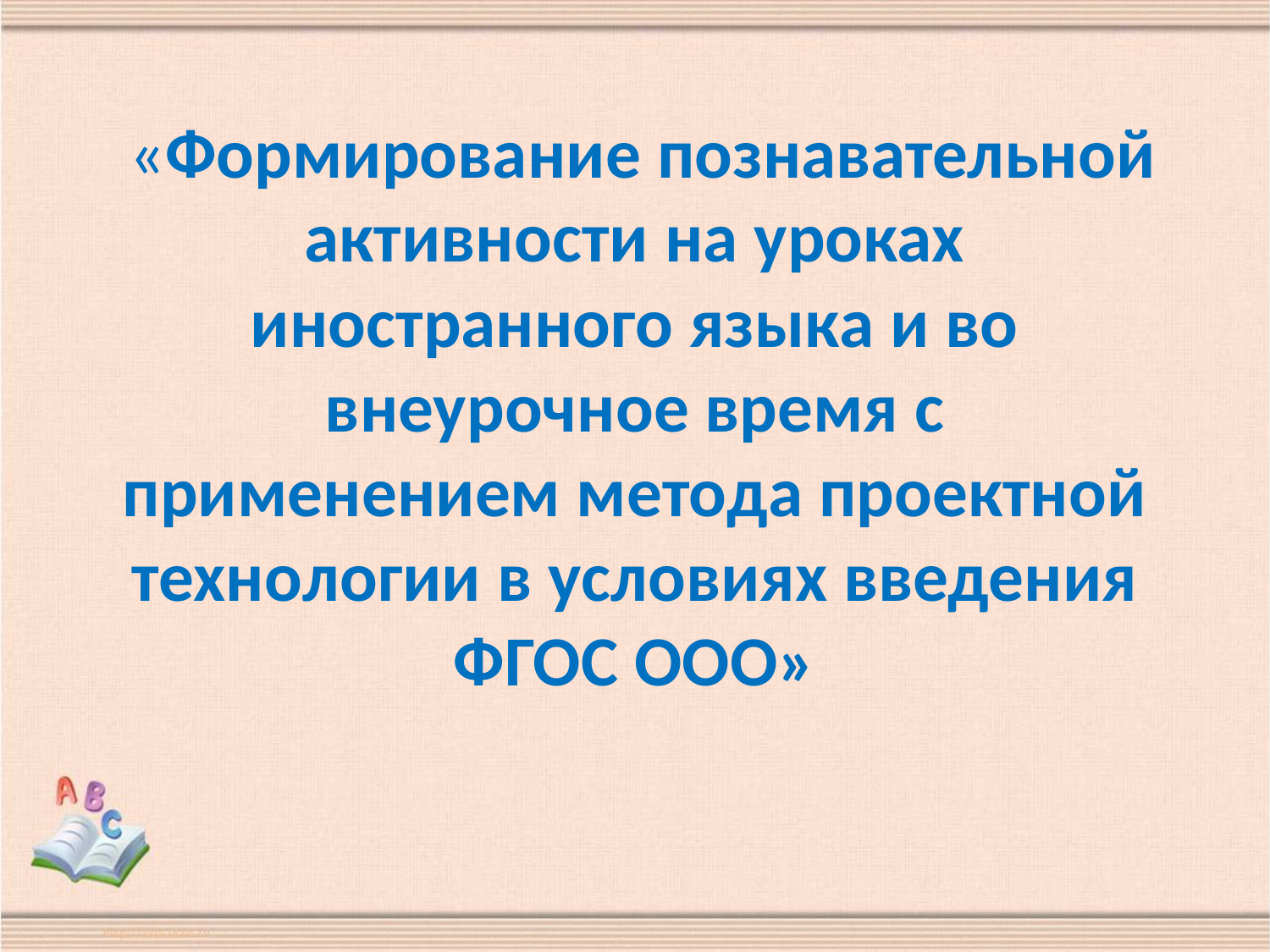

# «Формирование познавательной активности на уроках иностранного языка и во внеурочное время с применением метода проектной технологии в условиях введения ФГОС ООО»